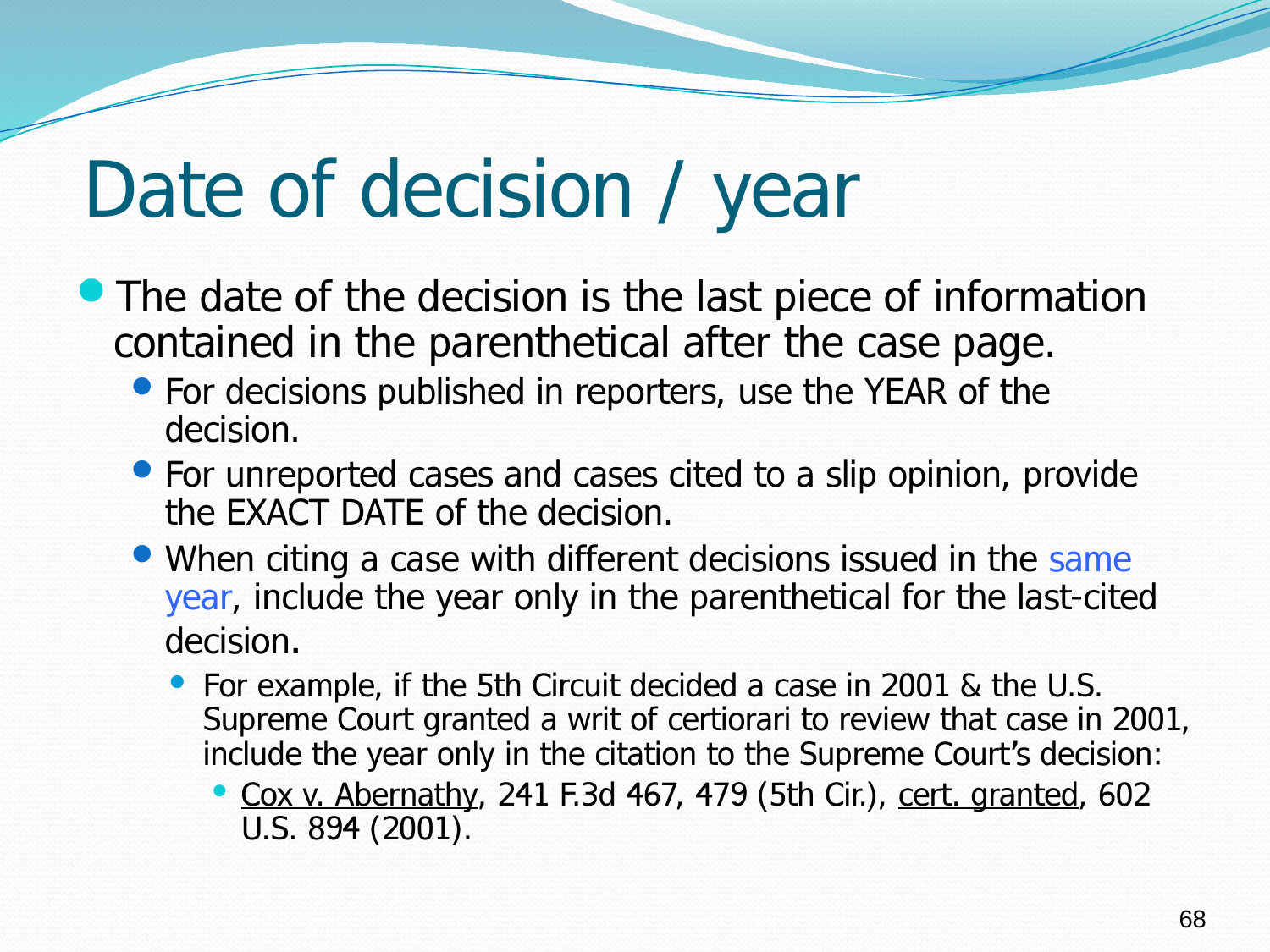

# Date of decision / year
The date of the decision is the last piece of information contained in the parenthetical after the case page.
For decisions published in reporters, use the YEAR of the decision.
For unreported cases and cases cited to a slip opinion, provide the EXACT DATE of the decision.
When citing a case with different decisions issued in the same year, include the year only in the parenthetical for the last-cited decision.
For example, if the 5th Circuit decided a case in 2001 & the U.S. Supreme Court granted a writ of certiorari to review that case in 2001, include the year only in the citation to the Supreme Court’s decision:
Cox v. Abernathy, 241 F.3d 467, 479 (5th Cir.), cert. granted, 602 U.S. 894 (2001).
68